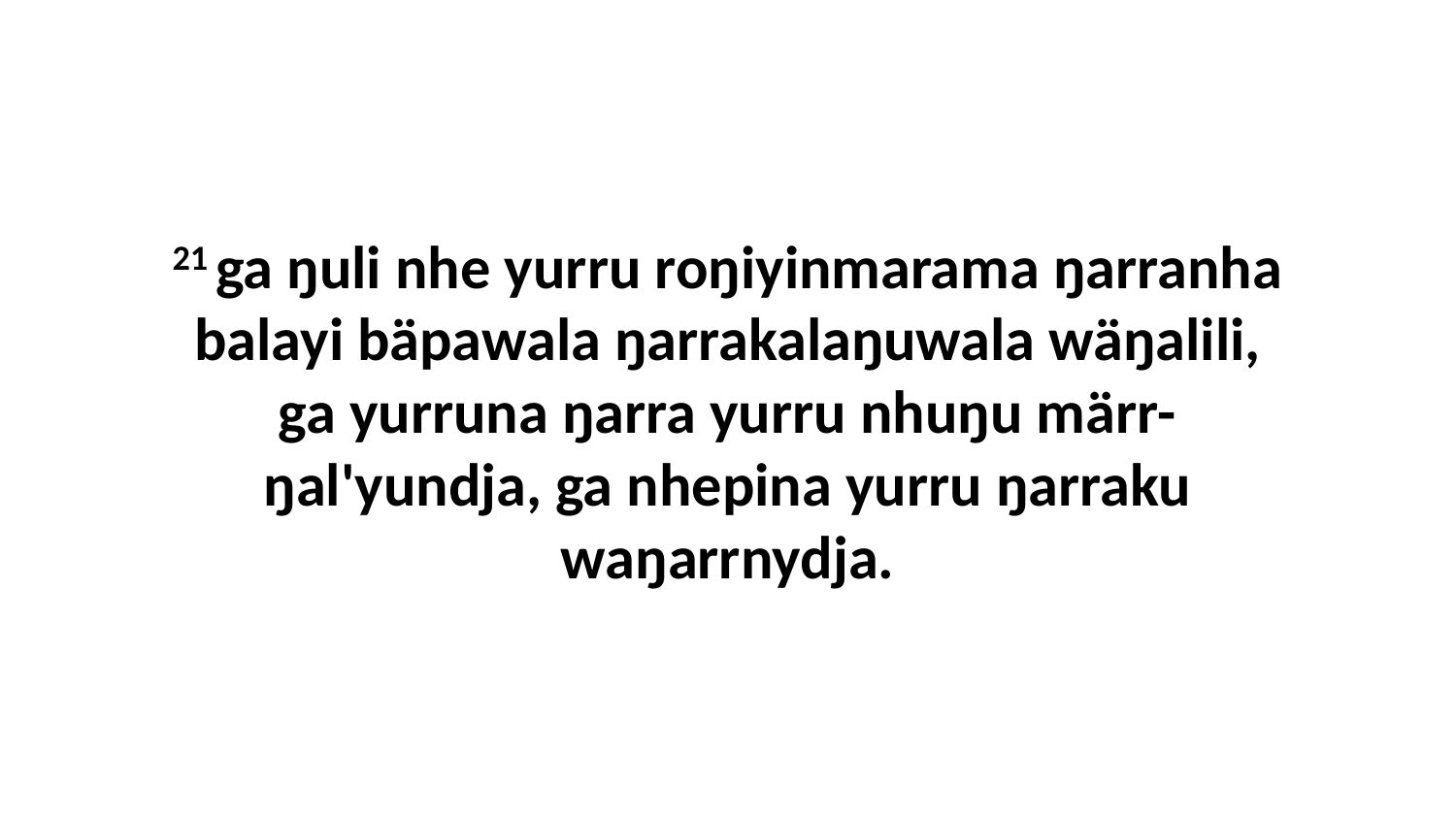

21 ga ŋuli nhe yurru roŋiyinmarama ŋarranha balayi bäpawala ŋarrakalaŋuwala wäŋalili, ga yurruna ŋarra yurru nhuŋu märr-ŋal'yundja, ga nhepina yurru ŋarraku waŋarrnydja.